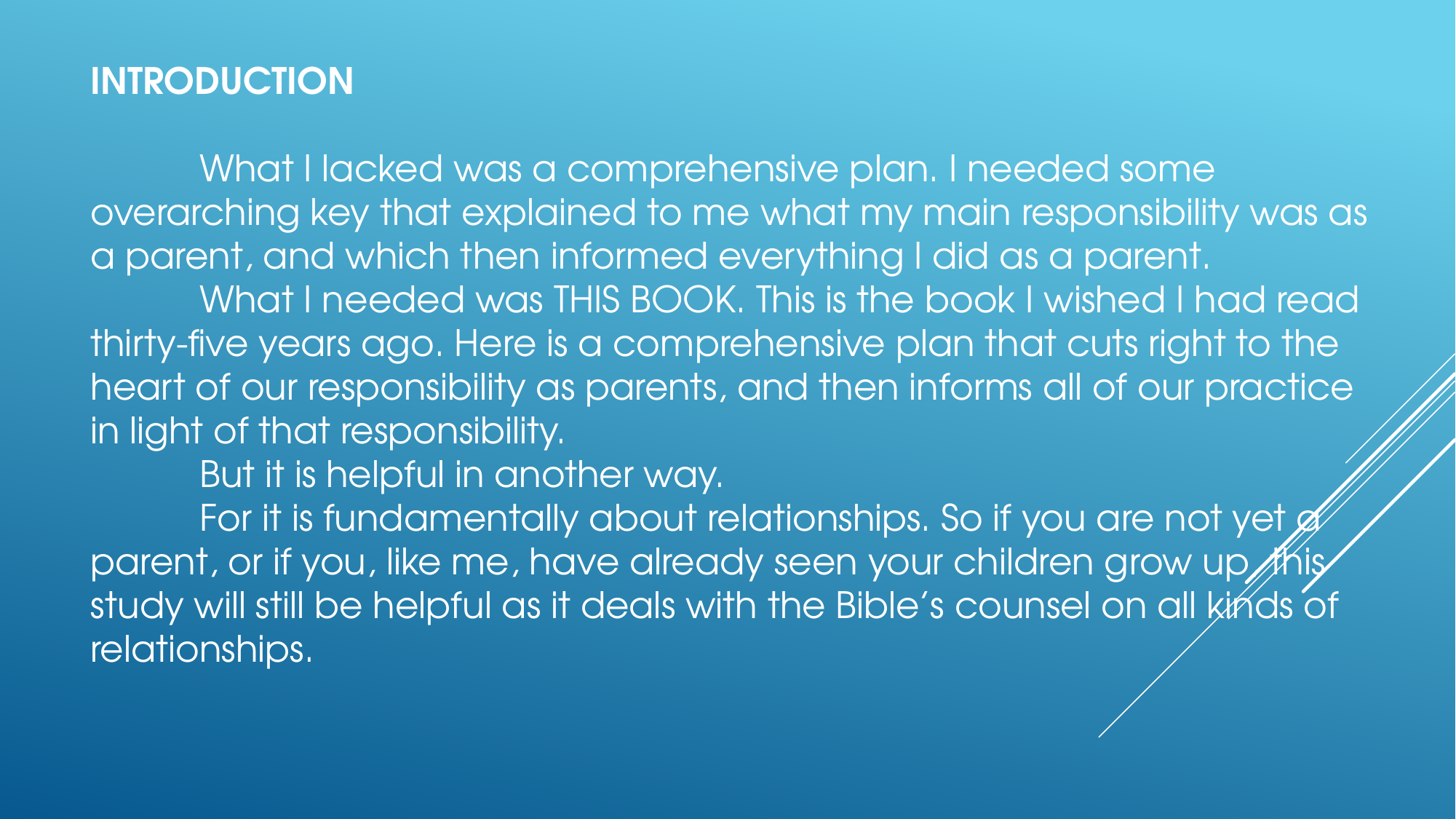

INTRODUCTION

	What I lacked was a comprehensive plan. I needed some overarching key that explained to me what my main responsibility was as a parent, and which then informed everything I did as a parent.
	What I needed was THIS BOOK. This is the book I wished I had read thirty-five years ago. Here is a comprehensive plan that cuts right to the heart of our responsibility as parents, and then informs all of our practice in light of that responsibility.
	But it is helpful in another way.
	For it is fundamentally about relationships. So if you are not yet a parent, or if you, like me, have already seen your children grow up, this study will still be helpful as it deals with the Bible’s counsel on all kinds of relationships.